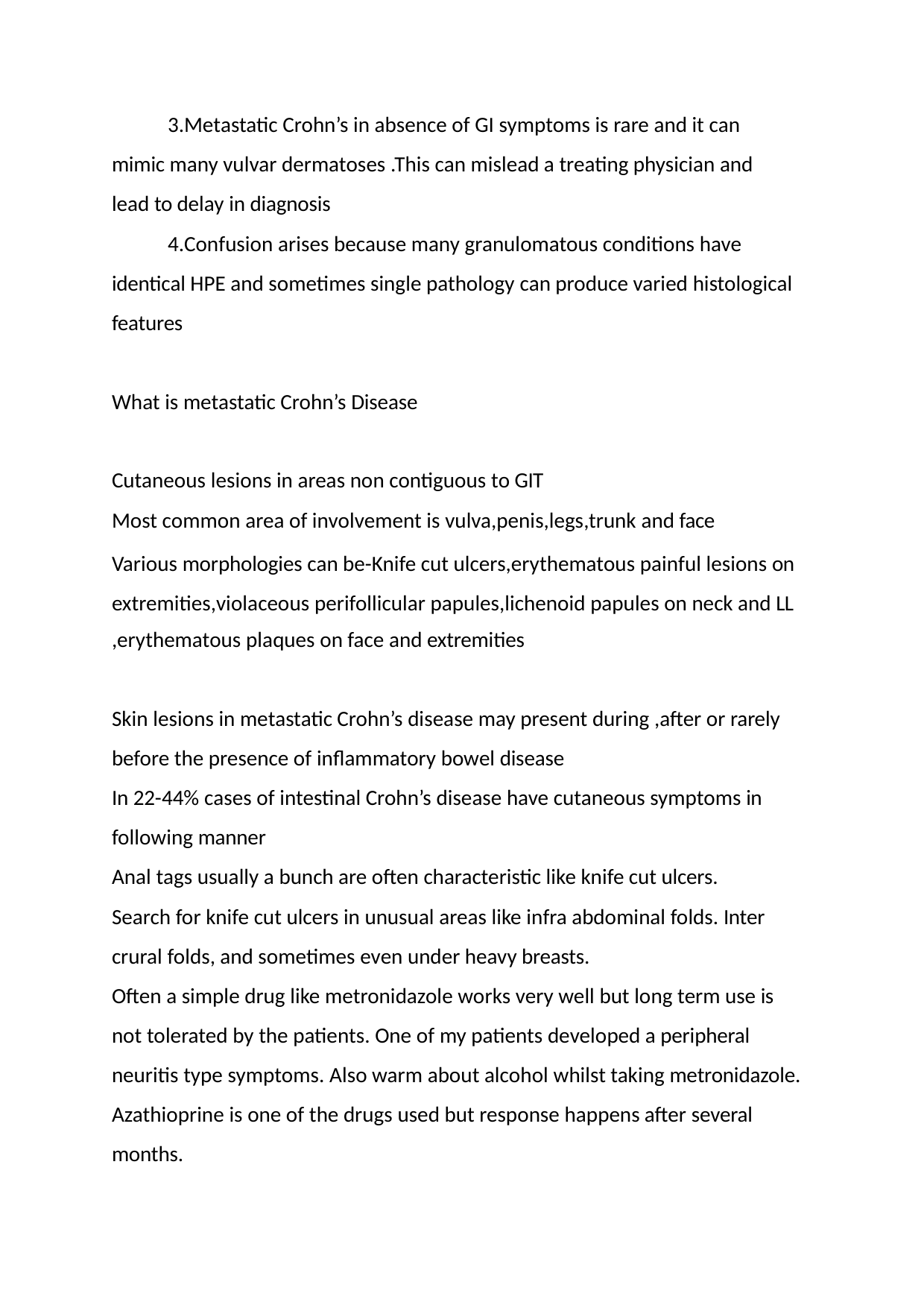

Metastatic Crohn’s in absence of GI symptoms is rare and it can mimic many vulvar dermatoses .This can mislead a treating physician and lead to delay in diagnosis
Confusion arises because many granulomatous conditions have identical HPE and sometimes single pathology can produce varied histological features

What is metastatic Crohn’s Disease

Cutaneous lesions in areas non contiguous to GIT
Most common area of involvement is vulva,penis,legs,trunk and face
Various morphologies can be-Knife cut ulcers,erythematous painful lesions on extremities,violaceous perifollicular papules,lichenoid papules on neck and LL
,erythematous plaques on face and extremities

Skin lesions in metastatic Crohn’s disease may present during ,after or rarely before the presence of inﬂammatory bowel disease
In 22-44% cases of intestinal Crohn’s disease have cutaneous symptoms in following manner
Anal tags usually a bunch are often characteristic like knife cut ulcers.
Search for knife cut ulcers in unusual areas like infra abdominal folds. Inter crural folds, and sometimes even under heavy breasts.
Often a simple drug like metronidazole works very well but long term use is not tolerated by the patients. One of my patients developed a peripheral neuritis type symptoms. Also warm about alcohol whilst taking metronidazole. Azathioprine is one of the drugs used but response happens after several months.